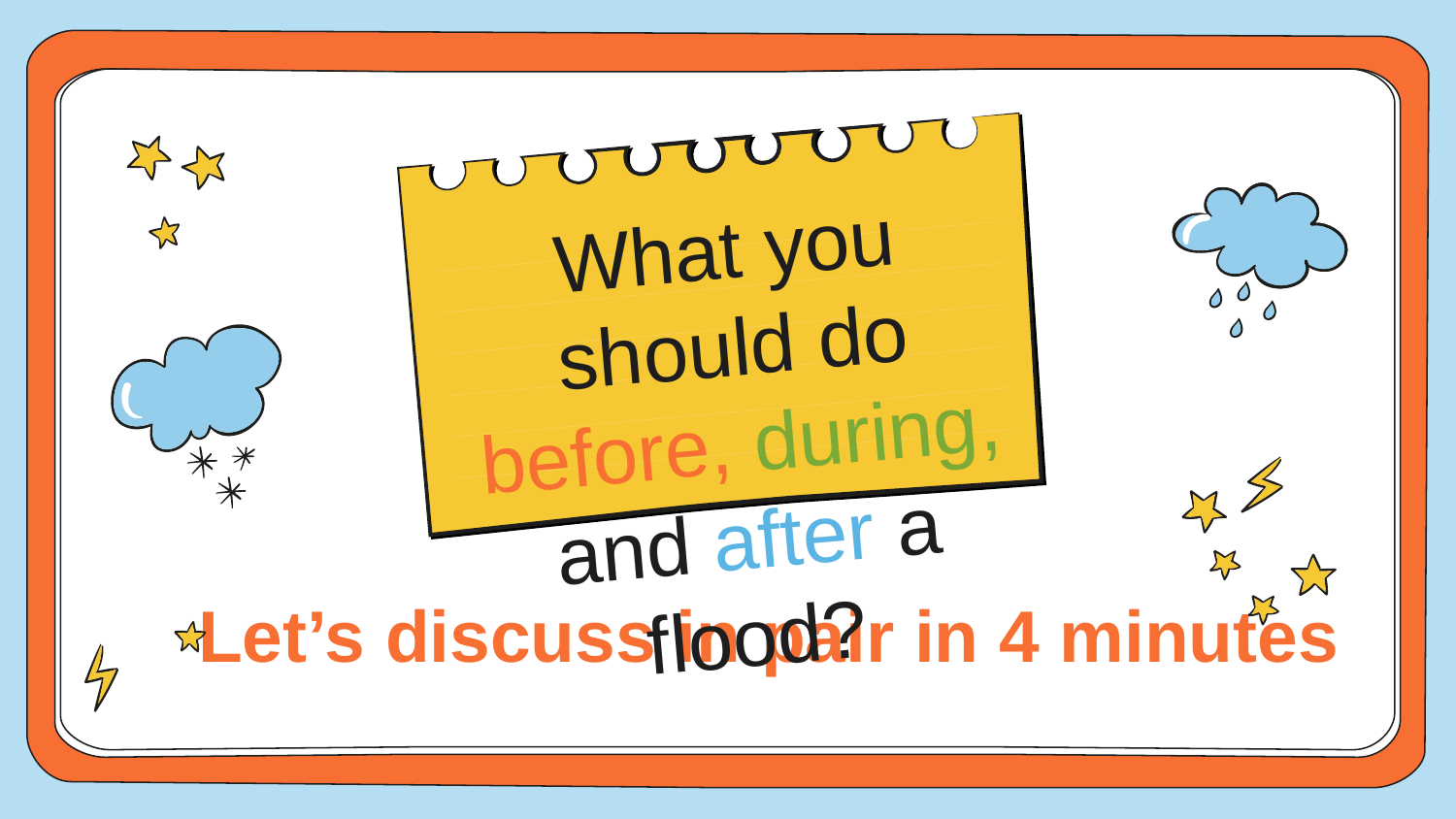

# What you should do before, during, and after a flood?

Let’s discuss in pair in 4 minutes